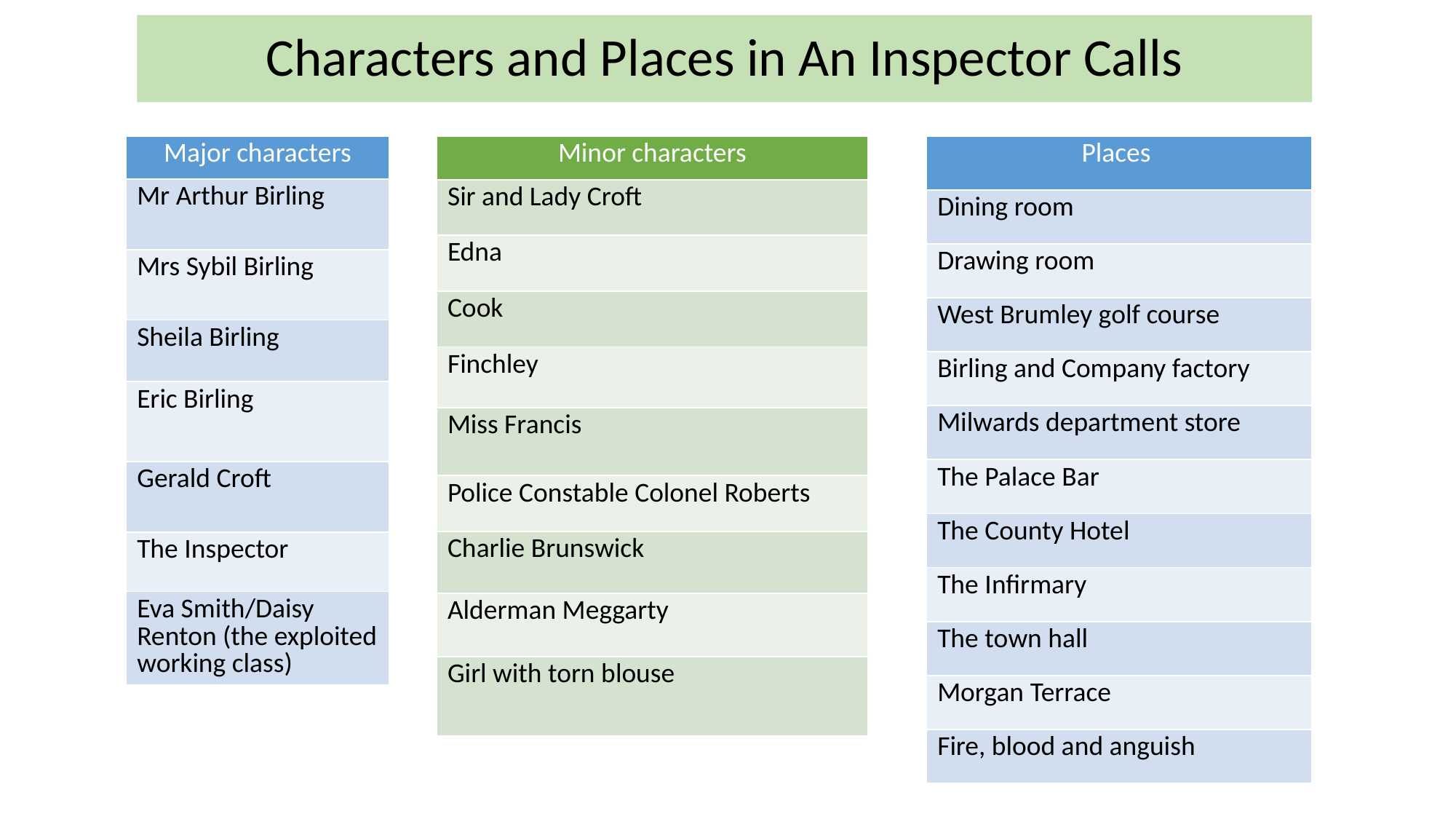

# Characters and Places in An Inspector Calls
| Places |
| --- |
| Dining room |
| Drawing room |
| West Brumley golf course |
| Birling and Company factory |
| Milwards department store |
| The Palace Bar |
| The County Hotel |
| The Infirmary |
| The town hall |
| Morgan Terrace |
| Fire, blood and anguish |
| Major characters |
| --- |
| Mr Arthur Birling |
| Mrs Sybil Birling |
| Sheila Birling |
| Eric Birling |
| Gerald Croft |
| The Inspector |
| Eva Smith/Daisy Renton (the exploited working class) |
| Minor characters |
| --- |
| Sir and Lady Croft |
| Edna |
| Cook |
| Finchley |
| Miss Francis |
| Police Constable Colonel Roberts |
| Charlie Brunswick |
| Alderman Meggarty |
| Girl with torn blouse |